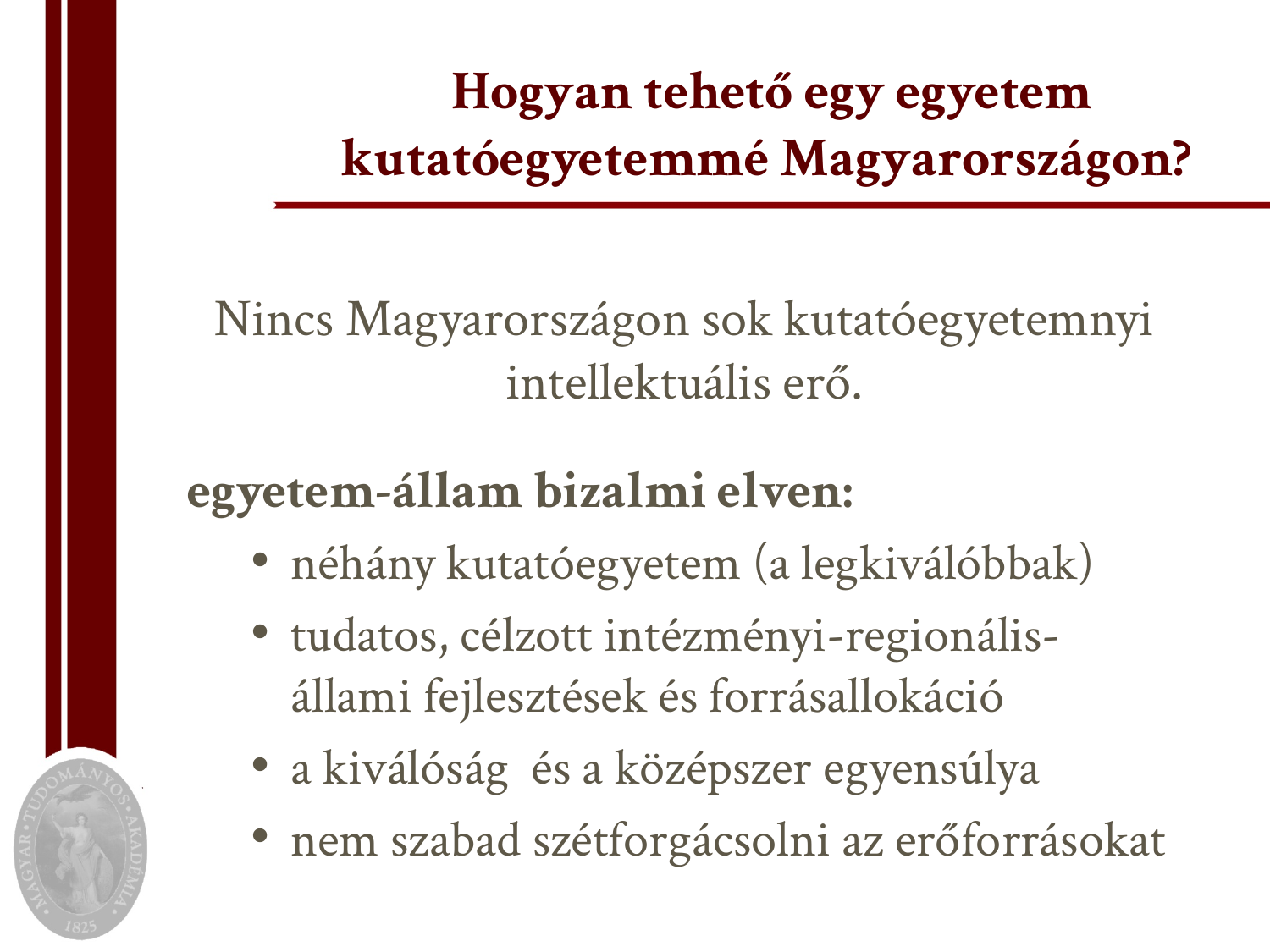

# Hogyan tehető egy egyetem kutatóegyetemmé Magyarországon?
Nincs Magyarországon sok kutatóegyetemnyi intellektuális erő.

egyetem-állam bizalmi elven:
néhány kutatóegyetem (a legkiválóbbak)
tudatos, célzott intézményi-regionális-állami fejlesztések és forrásallokáció
a kiválóság  és a középszer egyensúlya
nem szabad szétforgácsolni az erőforrásokat